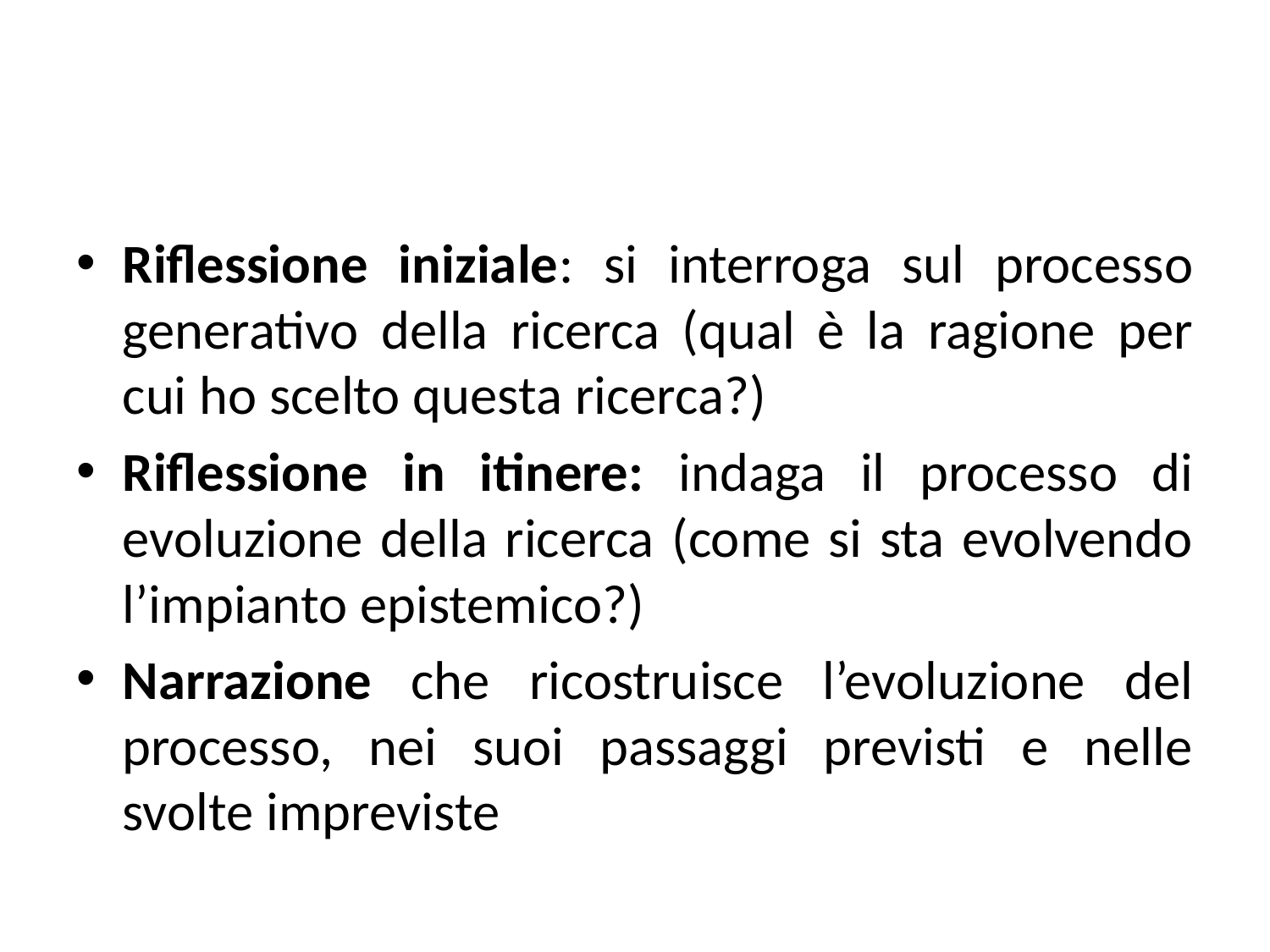

Riflessione iniziale: si interroga sul processo generativo della ricerca (qual è la ragione per cui ho scelto questa ricerca?)
Riflessione in itinere: indaga il processo di evoluzione della ricerca (come si sta evolvendo l’impianto epistemico?)
Narrazione che ricostruisce l’evoluzione del processo, nei suoi passaggi previsti e nelle svolte impreviste